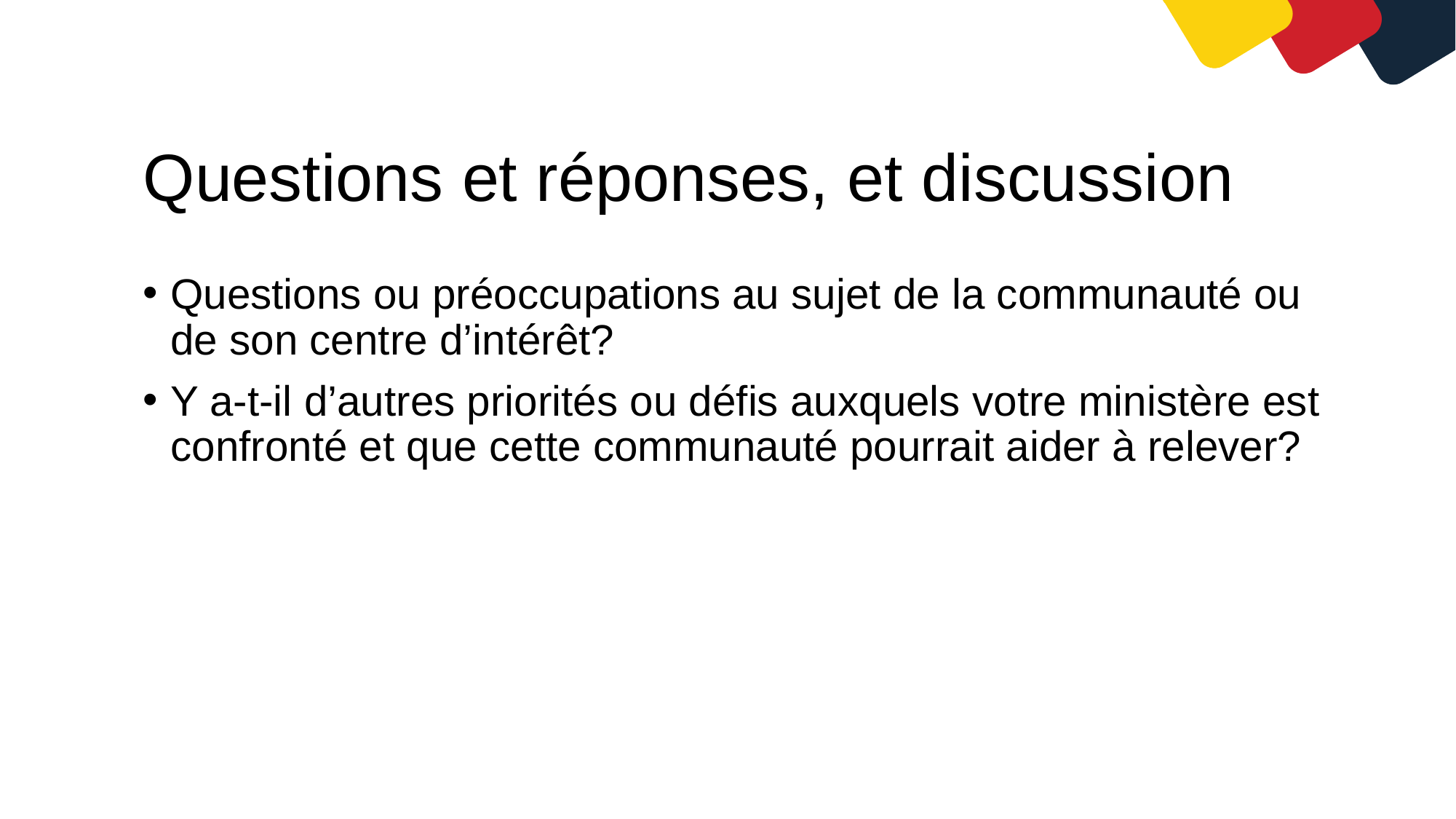

# Questions et réponses, et discussion
Questions ou préoccupations au sujet de la communauté ou de son centre d’intérêt?
Y a-t-il d’autres priorités ou défis auxquels votre ministère est confronté et que cette communauté pourrait aider à relever?